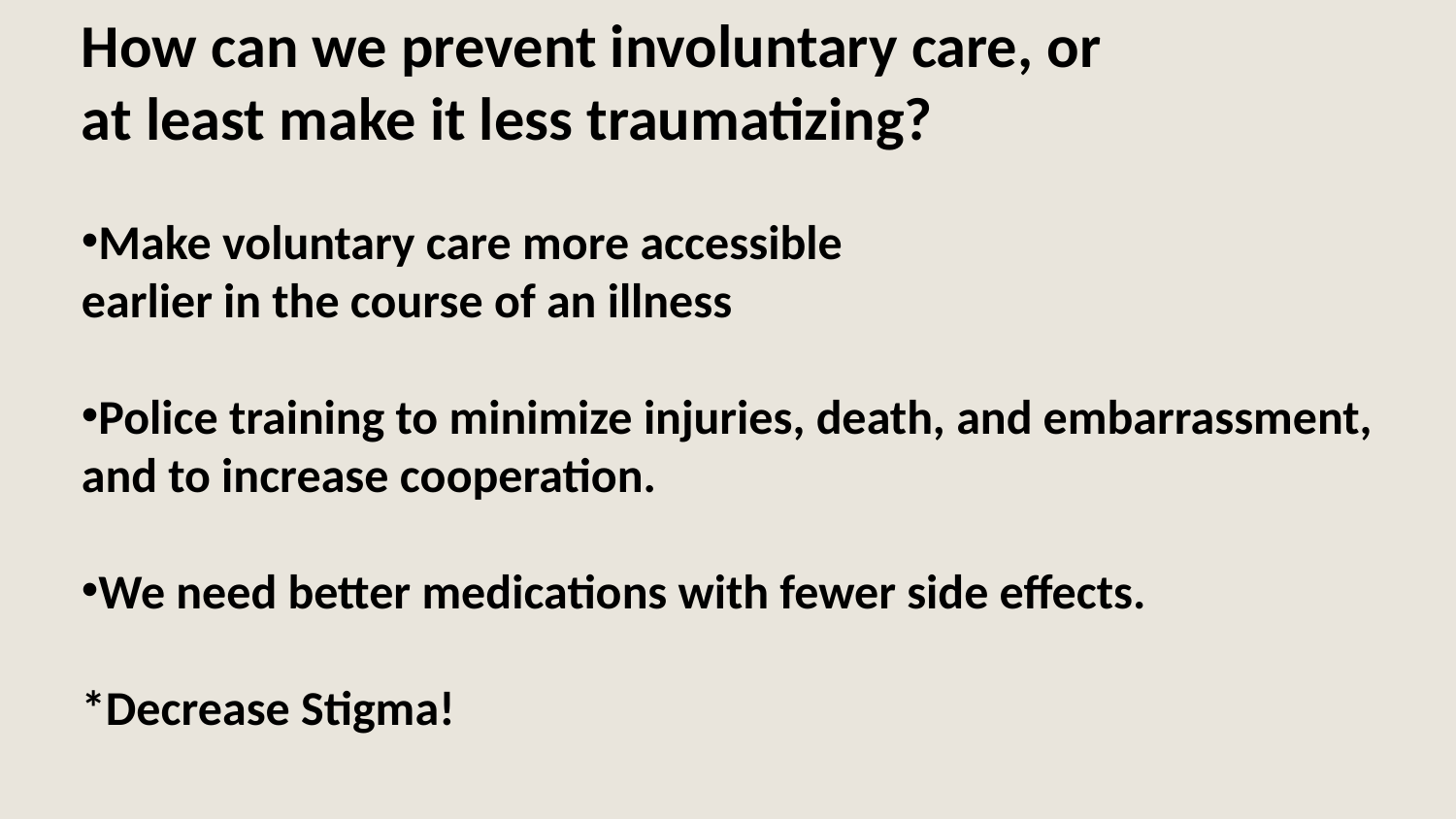

How can we prevent involuntary care, or
at least make it less traumatizing?

Make voluntary care more accessible
earlier in the course of an illness

Police training to minimize injuries, death, and embarrassment, and to increase cooperation.

We need better medications with fewer side effects.

*Decrease Stigma!